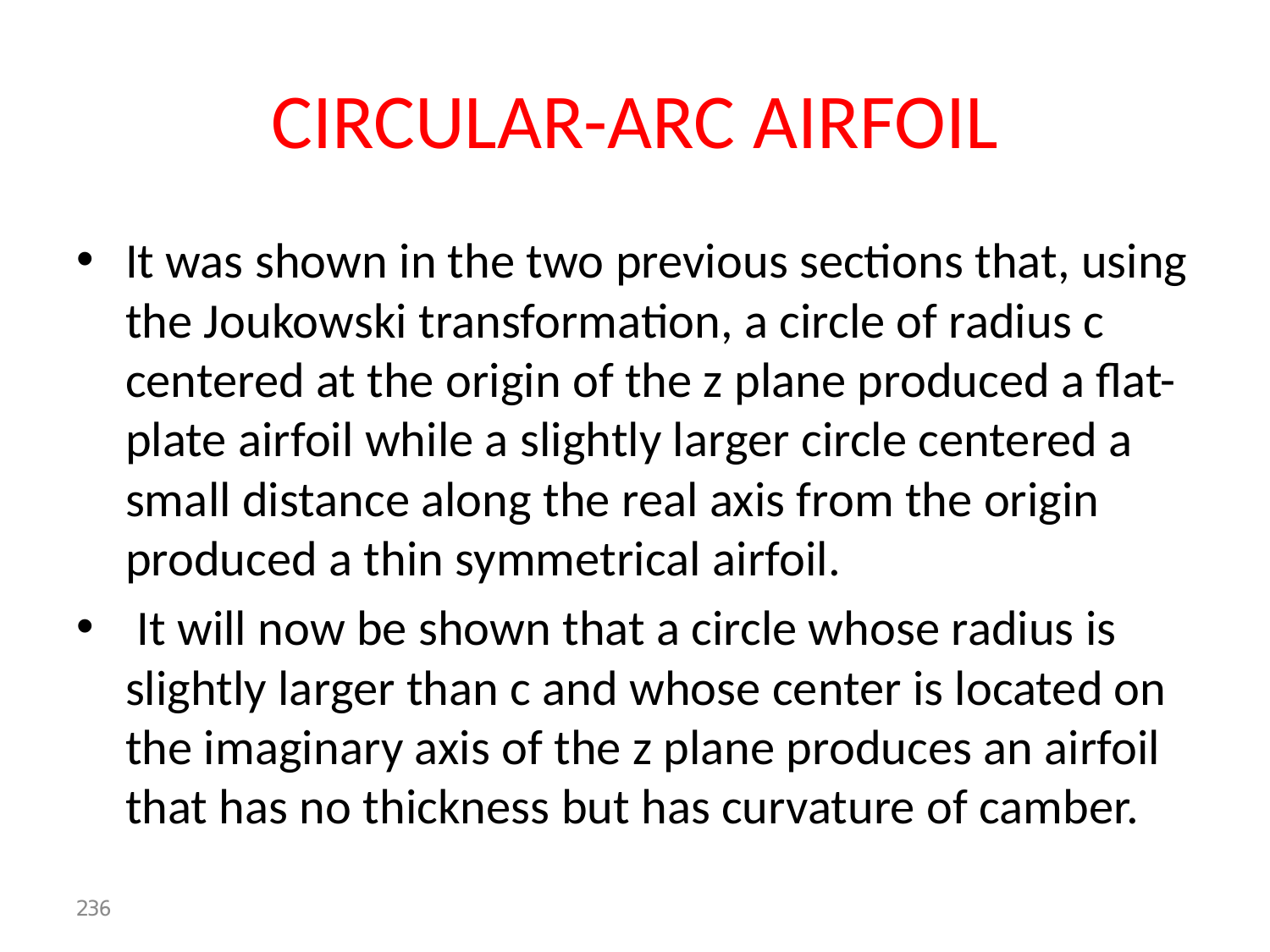

# CIRCULAR-ARC AIRFOIL
It was shown in the two previous sections that, using the Joukowski transformation, a circle of radius c centered at the origin of the z plane produced a flat-plate airfoil while a slightly larger circle centered a small distance along the real axis from the origin produced a thin symmetrical airfoil.
 It will now be shown that a circle whose radius is slightly larger than c and whose center is located on the imaginary axis of the z plane produces an airfoil that has no thickness but has curvature of camber.
236